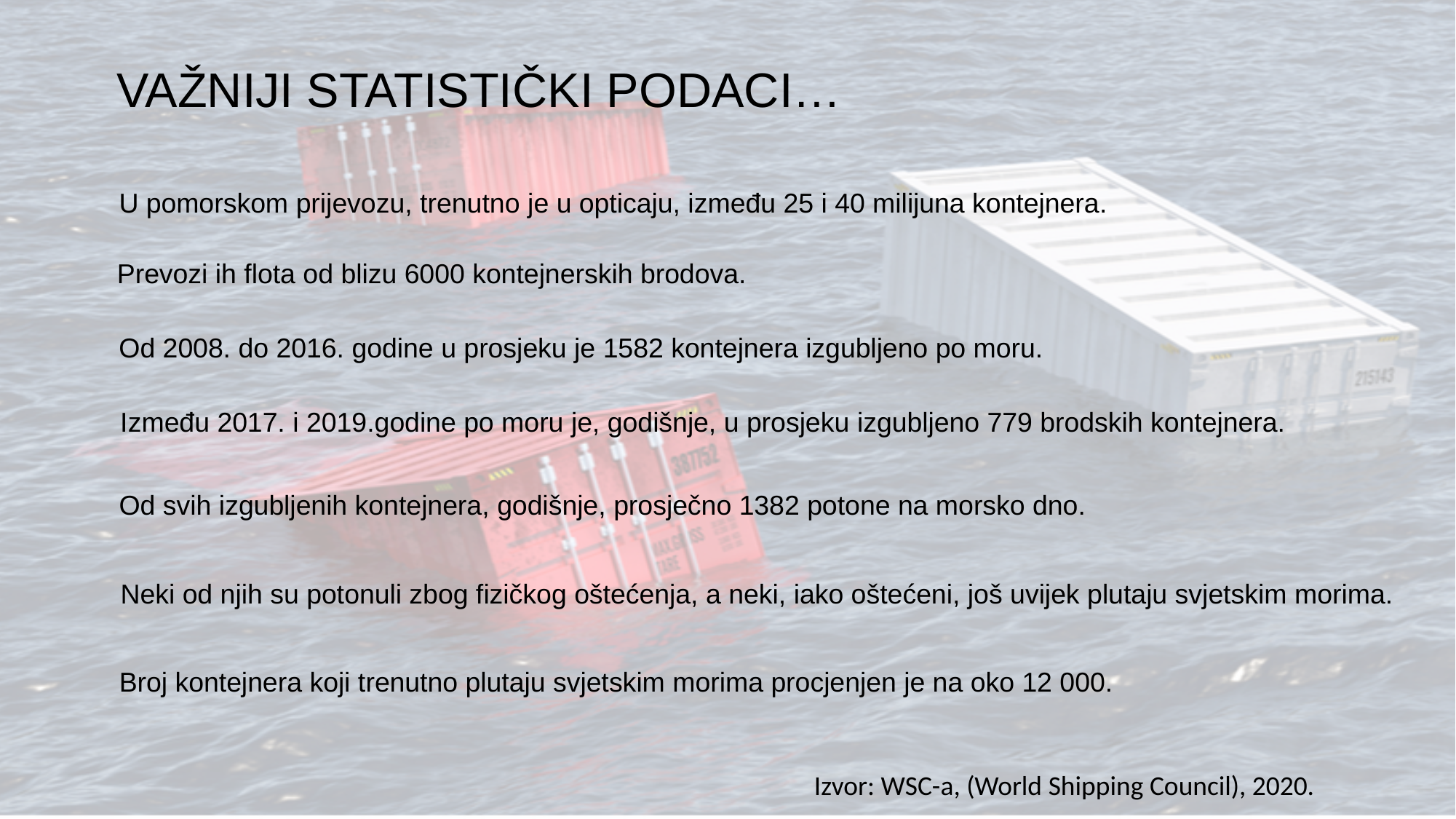

VAŽNIJI STATISTIČKI PODACI…
U pomorskom prijevozu, trenutno je u opticaju, između 25 i 40 milijuna kontejnera.
Prevozi ih flota od blizu 6000 kontejnerskih brodova.
Od 2008. do 2016. godine u prosjeku je 1582 kontejnera izgubljeno po moru.
Između 2017. i 2019.godine po moru je, godišnje, u prosjeku izgubljeno 779 brodskih kontejnera.
Od svih izgubljenih kontejnera, godišnje, prosječno 1382 potone na morsko dno.
Neki od njih su potonuli zbog fizičkog oštećenja, a neki, iako oštećeni, još uvijek plutaju svjetskim morima.
Broj kontejnera koji trenutno plutaju svjetskim morima procjenjen je na oko 12 000.
Izvor: WSC-a, (World Shipping Council), 2020.